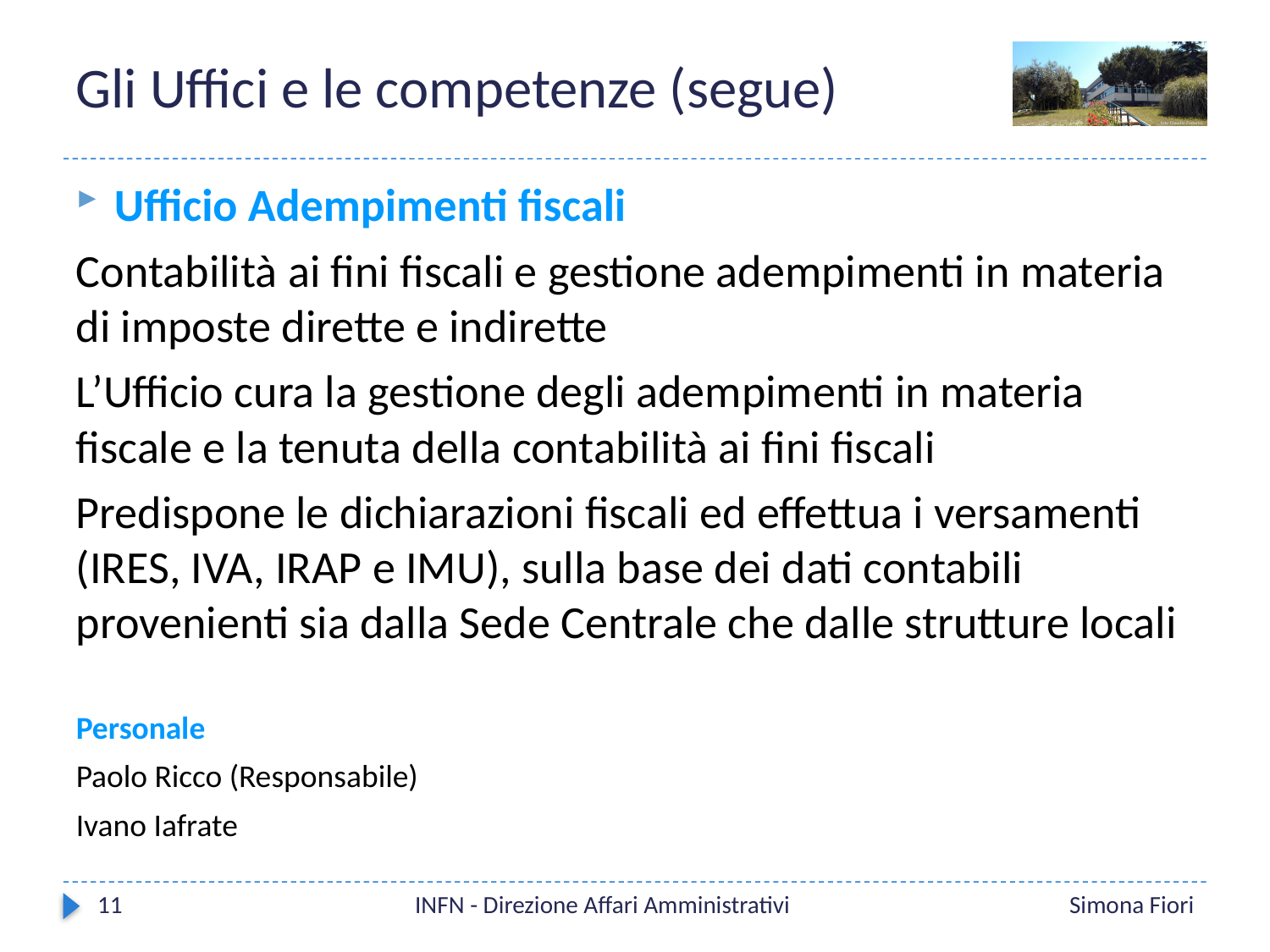

# Gli Uffici e le competenze (segue)
Ufficio Adempimenti fiscali
Contabilità ai fini fiscali e gestione adempimenti in materia di imposte dirette e indirette
L’Ufficio cura la gestione degli adempimenti in materia fiscale e la tenuta della contabilità ai fini fiscali
Predispone le dichiarazioni fiscali ed effettua i versamenti (IRES, IVA, IRAP e IMU), sulla base dei dati contabili provenienti sia dalla Sede Centrale che dalle strutture locali

Personale
Paolo Ricco (Responsabile)
Ivano Iafrate

11
INFN - Direzione Affari Amministrativi
Simona Fiori